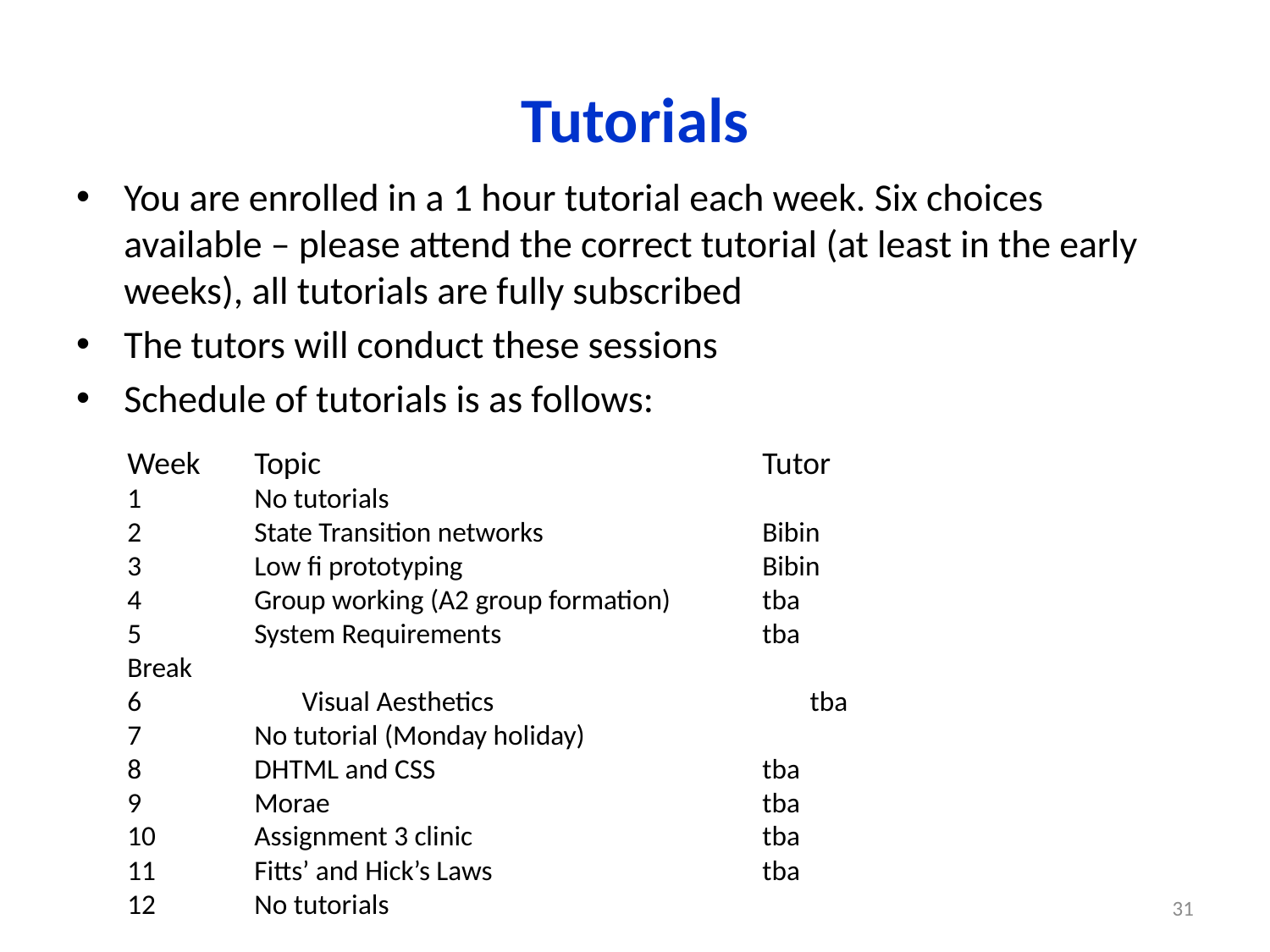

# Tutorials
You are enrolled in a 1 hour tutorial each week. Six choices available – please attend the correct tutorial (at least in the early weeks), all tutorials are fully subscribed
The tutors will conduct these sessions
Schedule of tutorials is as follows:
Week	Topic				Tutor
1	No tutorials
2	State Transition networks		Bibin
3	Low fi prototyping			Bibin
4	Group working (A2 group formation)	tba
5	System Requirements			tba
Break
	Visual Aesthetics			tba
7	No tutorial (Monday holiday)
8	DHTML and CSS			tba
9	Morae				tba
10	Assignment 3 clinic			tba
11	Fitts’ and Hick’s Laws			tba
12	No tutorials
31